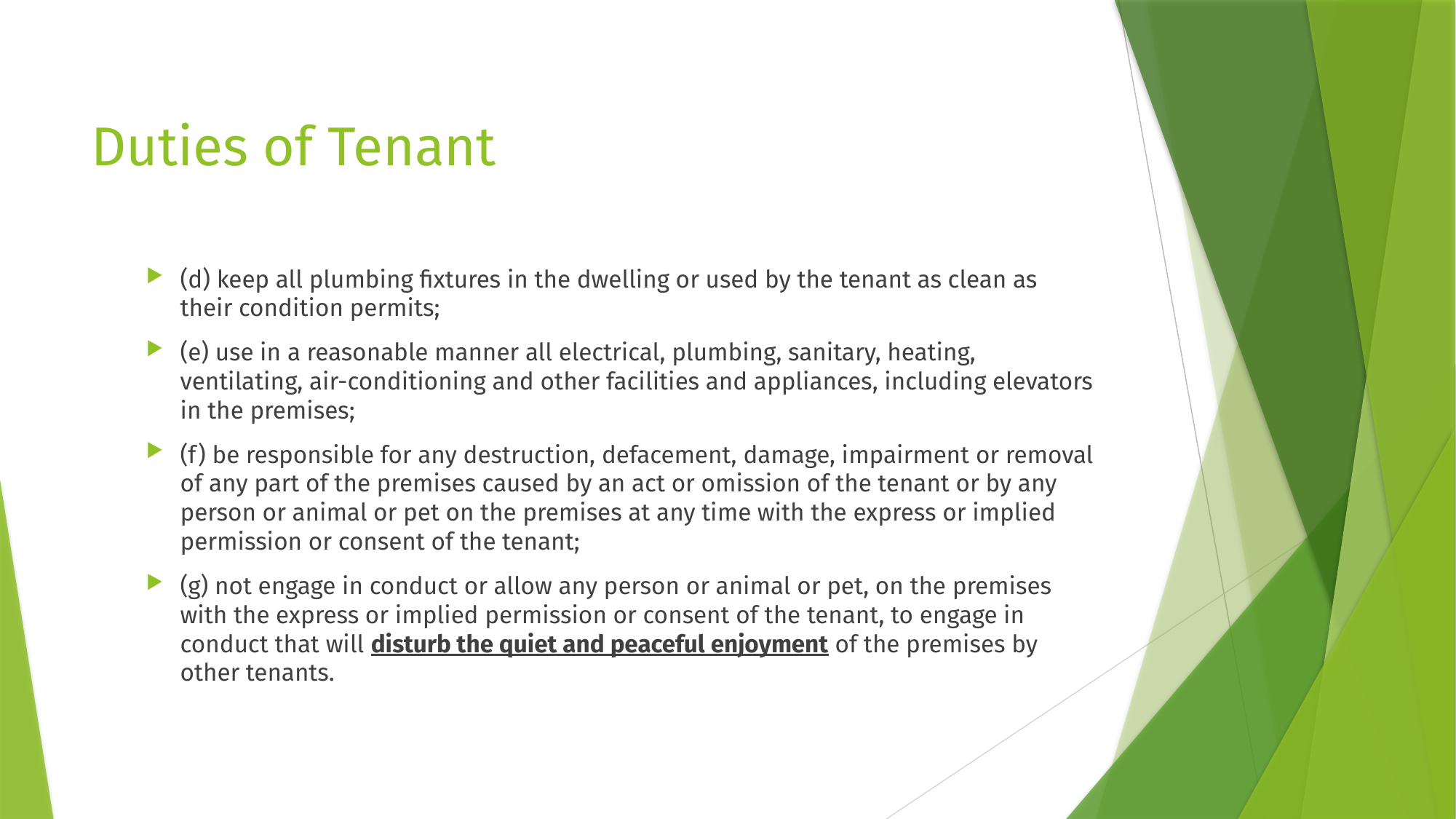

Duties of Tenant
(d) keep all plumbing fixtures in the dwelling or used by the tenant as clean as their condition permits;
(e) use in a reasonable manner all electrical, plumbing, sanitary, heating, ventilating, air-conditioning and other facilities and appliances, including elevators in the premises;
(f) be responsible for any destruction, defacement, damage, impairment or removal of any part of the premises caused by an act or omission of the tenant or by any person or animal or pet on the premises at any time with the express or implied permission or consent of the tenant;
(g) not engage in conduct or allow any person or animal or pet, on the premises with the express or implied permission or consent of the tenant, to engage in conduct that will disturb the quiet and peaceful enjoyment of the premises by other tenants.